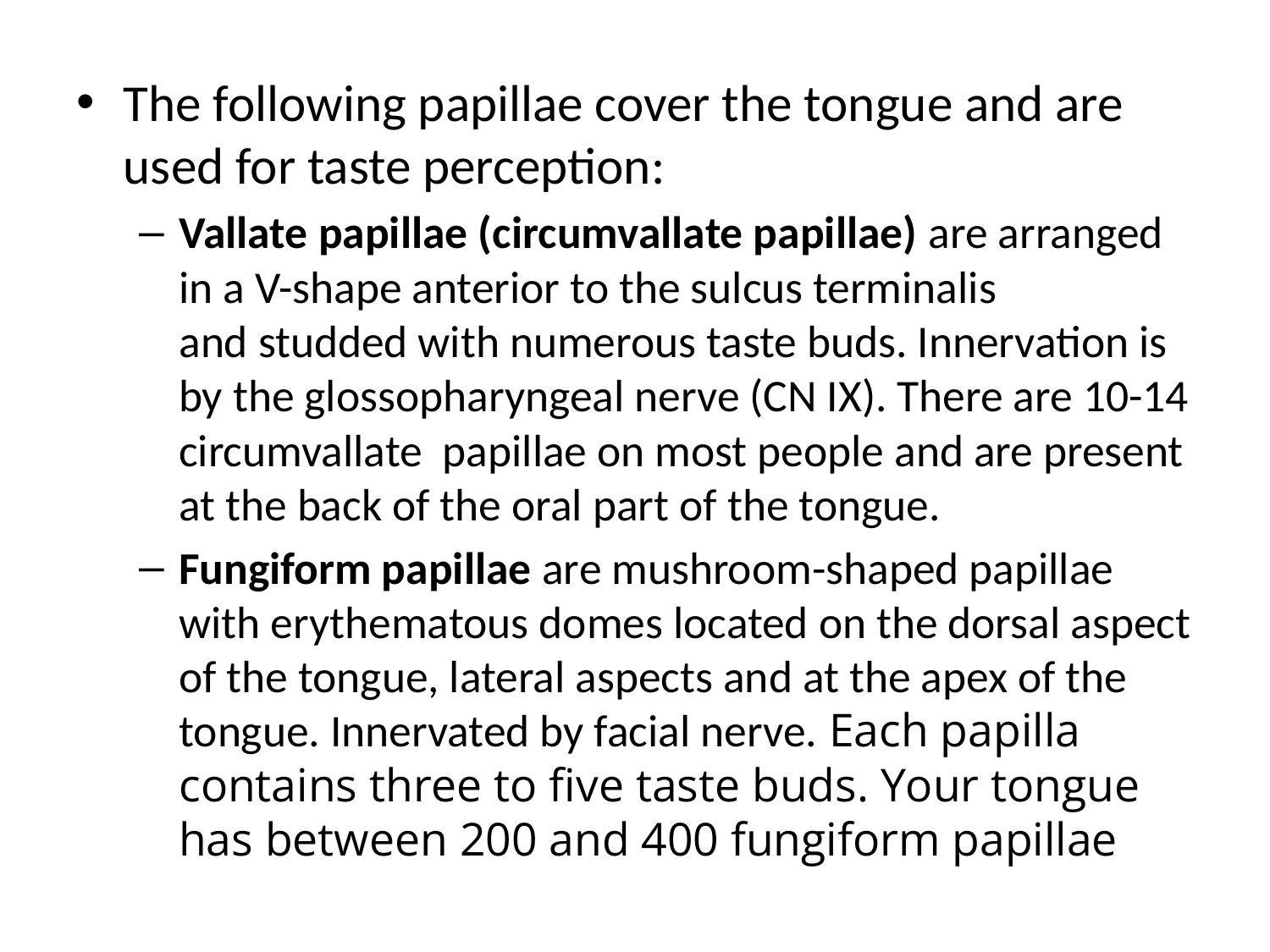

The following papillae cover the tongue and are used for taste perception:
Vallate papillae (circumvallate papillae) are arranged in a V-shape anterior to the sulcus terminalis and studded with numerous taste buds. Innervation is by the glossopharyngeal nerve (CN IX). There are 10-14 circumvallate  papillae on most people and are present at the back of the oral part of the tongue.
Fungiform papillae are mushroom-shaped papillae with erythematous domes located on the dorsal aspect of the tongue, lateral aspects and at the apex of the tongue. Innervated by facial nerve. Each papilla contains three to five taste buds. Your tongue has between 200 and 400 fungiform papillae